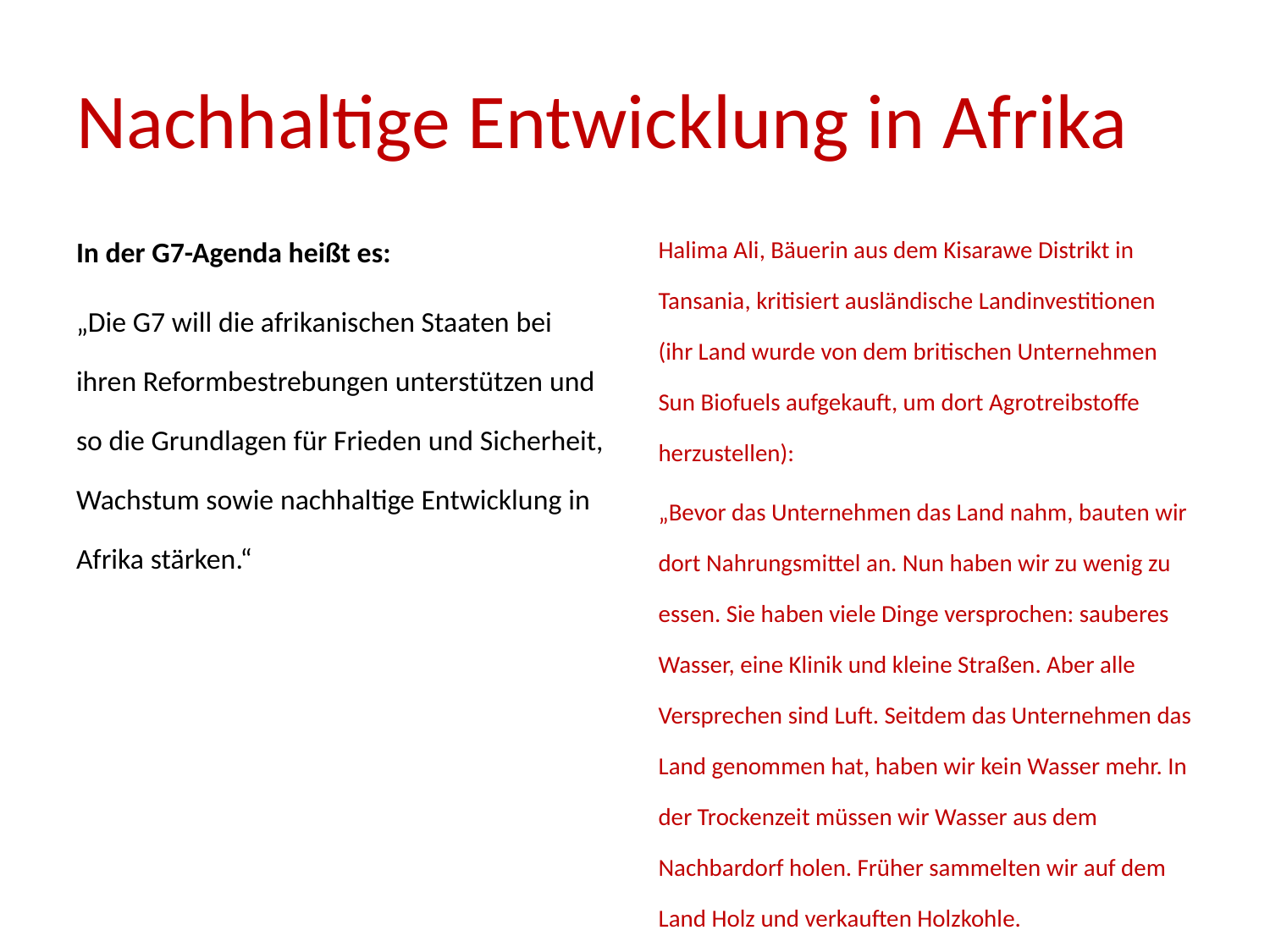

# Nachhaltige Entwicklung in Afrika
In der G7-Agenda heißt es:
„Die G7 will die afrikanischen Staaten bei ihren Reformbestrebungen unterstützen und so die Grundlagen für Frieden und Sicherheit, Wachstum sowie nachhaltige Entwicklung in Afrika stärken.“

Halima Ali, Bäuerin aus dem Kisarawe Distrikt in Tansania, kritisiert ausländische Landinvestitionen (ihr Land wurde von dem britischen Unternehmen Sun Biofuels aufgekauft, um dort Agrotreibstoffe herzustellen):
„Bevor das Unternehmen das Land nahm, bauten wir dort Nahrungsmittel an. Nun haben wir zu wenig zu essen. Sie haben viele Dinge versprochen: sauberes Wasser, eine Klinik und kleine Straßen. Aber alle Versprechen sind Luft. Seitdem das Unternehmen das Land genommen hat, haben wir kein Wasser mehr. In der Trockenzeit müssen wir Wasser aus dem Nachbardorf holen. Früher sammelten wir auf dem Land Holz und verkauften Holzkohle.
Mit dem Geld bezahlten wir Medizin und Schulgebühren. Jetzt haben wir kein Geld mehr dafür.“